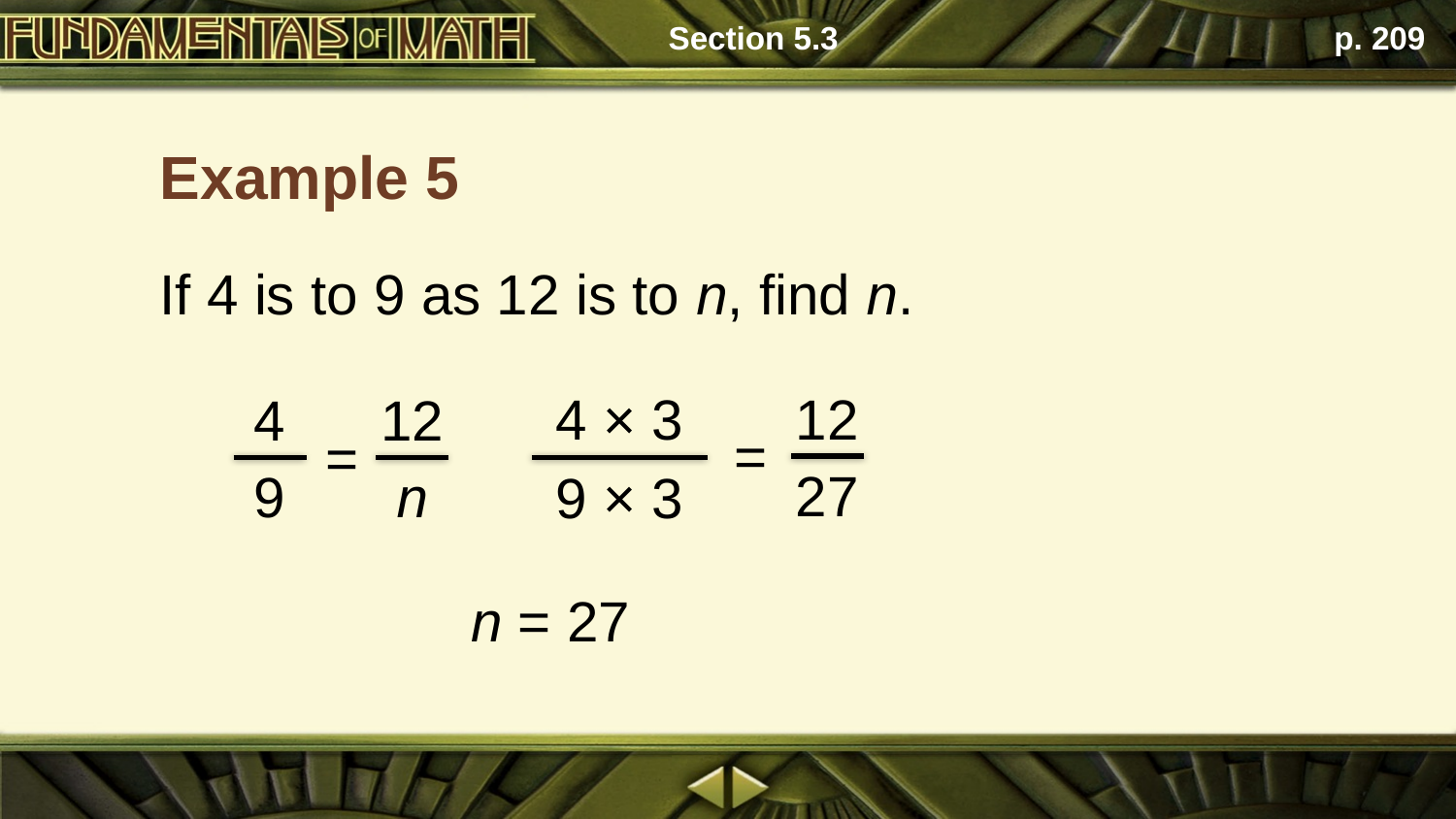

Section 5.3
p. 209
Example 5
If 4 is to 9 as 12 is to n, find n.
4 × 3
9 × 3
12
27
4
9
12
n
=
=
n = 27